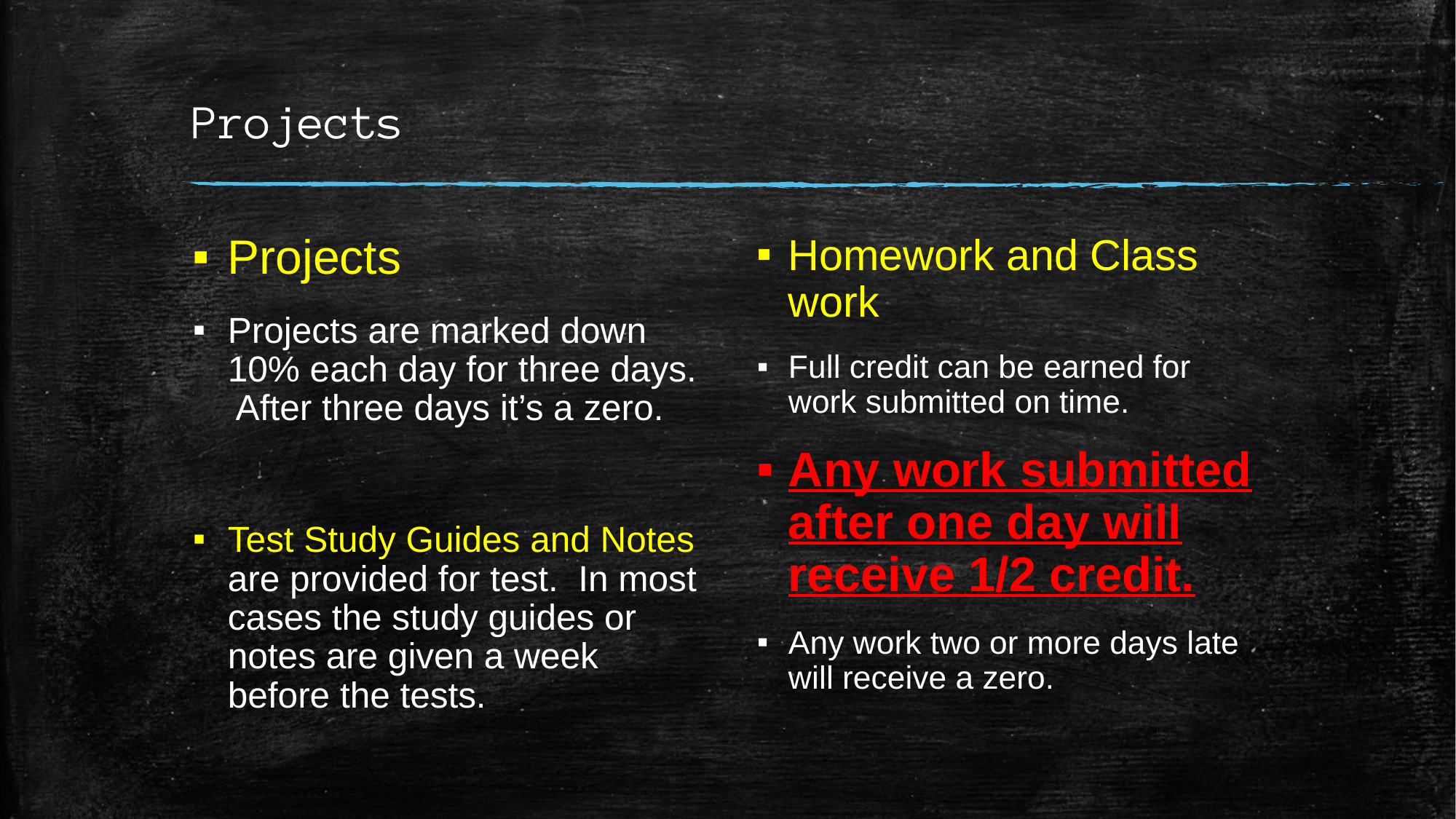

# Projects
Projects
Projects are marked down 10% each day for three days.  After three days it’s a zero.

Test Study Guides and Notes are provided for test.  In most cases the study guides or notes are given a week before the tests.

Homework and Class work
Full credit can be earned for work submitted on time.
Any work submitted after one day will receive 1/2 credit.
Any work two or more days late will receive a zero.